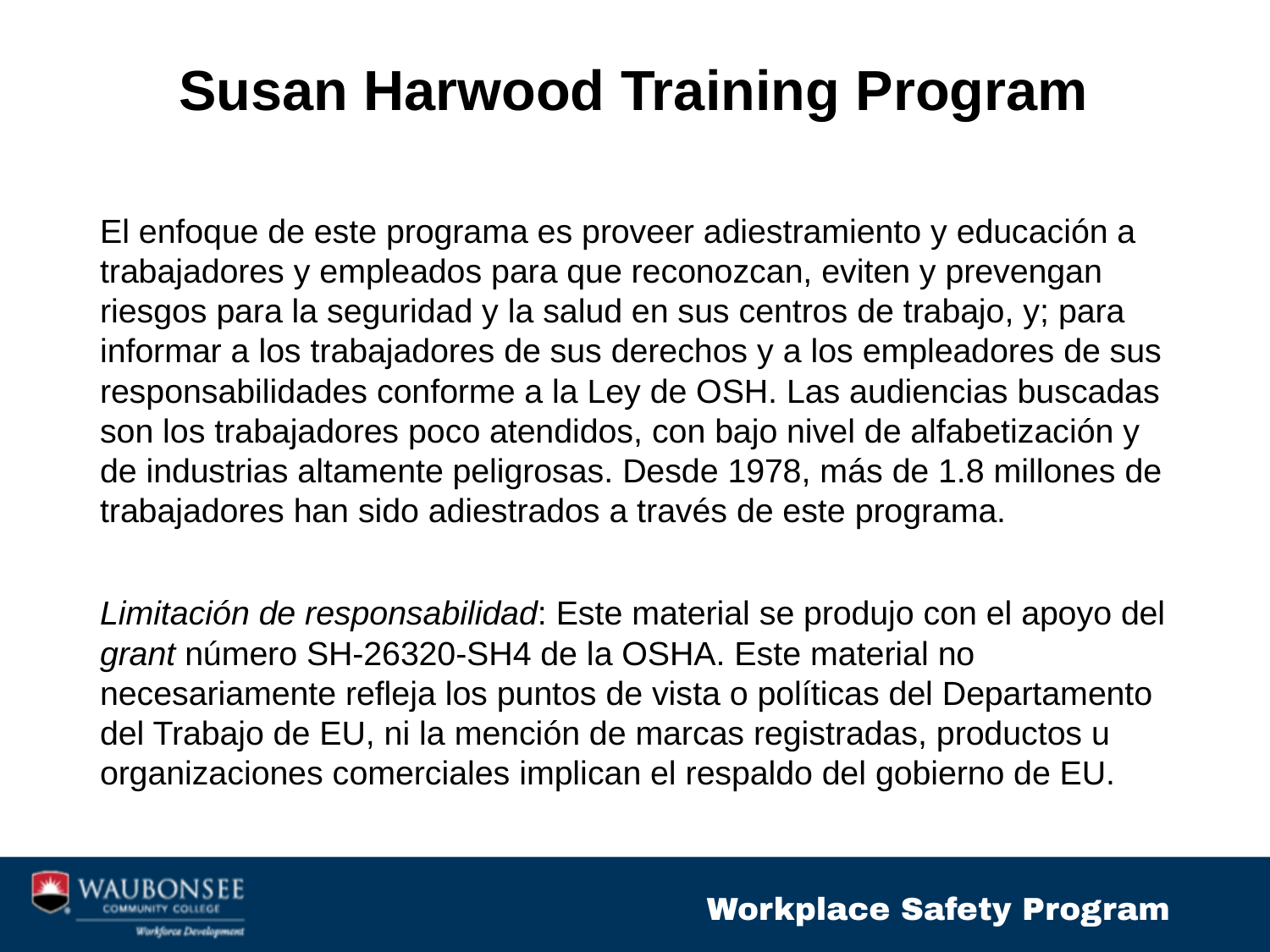

# Susan Harwood Training Program
El enfoque de este programa es proveer adiestramiento y educación a trabajadores y empleados para que reconozcan, eviten y prevengan riesgos para la seguridad y la salud en sus centros de trabajo, y; para informar a los trabajadores de sus derechos y a los empleadores de sus responsabilidades conforme a la Ley de OSH. Las audiencias buscadas son los trabajadores poco atendidos, con bajo nivel de alfabetización y de industrias altamente peligrosas. Desde 1978, más de 1.8 millones de trabajadores han sido adiestrados a través de este programa.

Limitación de responsabilidad: Este material se produjo con el apoyo del grant número SH-26320-SH4 de la OSHA. Este material no necesariamente refleja los puntos de vista o políticas del Departamento del Trabajo de EU, ni la mención de marcas registradas, productos u organizaciones comerciales implican el respaldo del gobierno de EU.